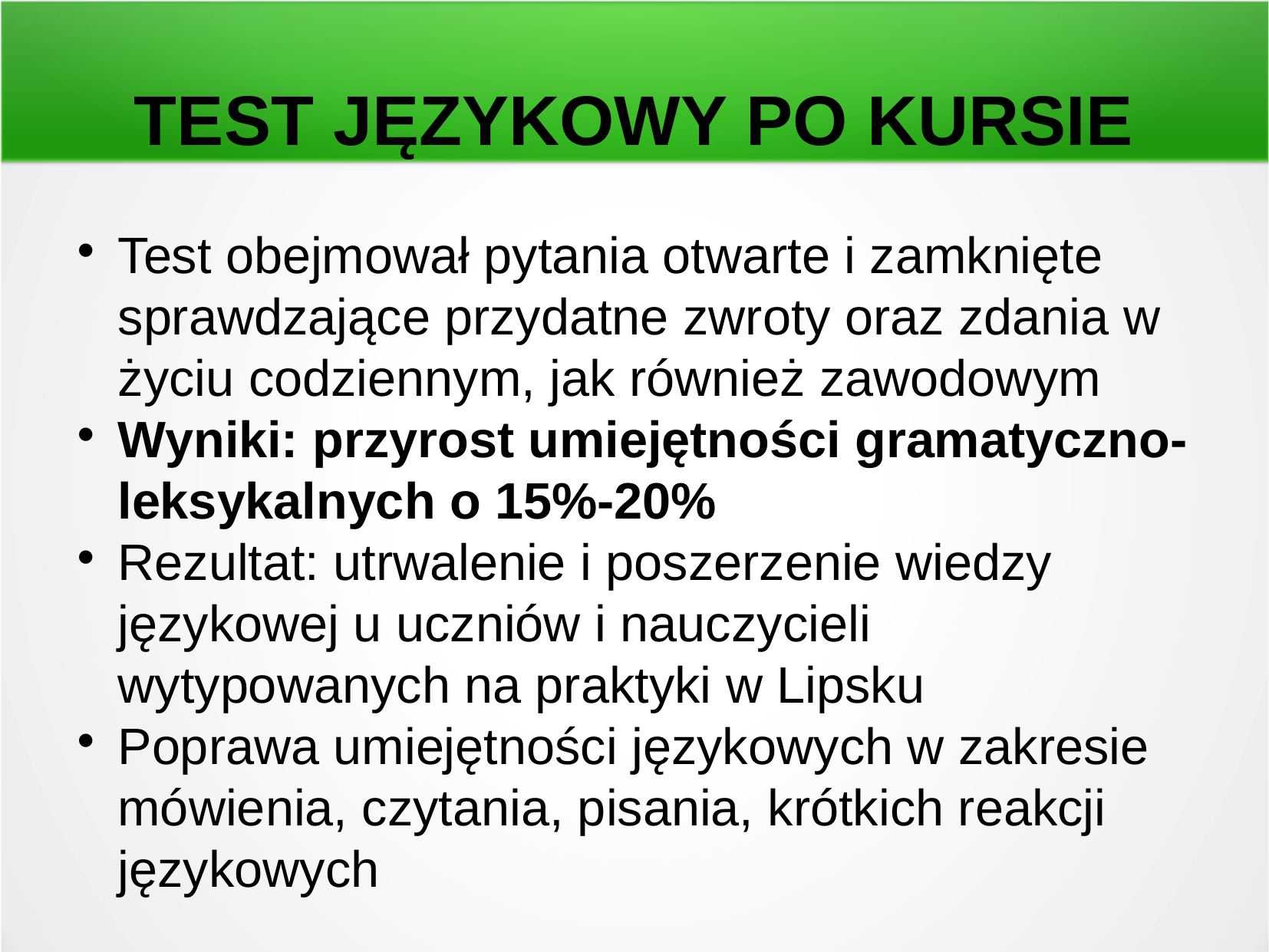

TEST JĘZYKOWY PO KURSIE
Test obejmował pytania otwarte i zamknięte sprawdzające przydatne zwroty oraz zdania w życiu codziennym, jak również zawodowym
Wyniki: przyrost umiejętności gramatyczno-leksykalnych o 15%-20%
Rezultat: utrwalenie i poszerzenie wiedzy językowej u uczniów i nauczycieli wytypowanych na praktyki w Lipsku
Poprawa umiejętności językowych w zakresie mówienia, czytania, pisania, krótkich reakcji językowych